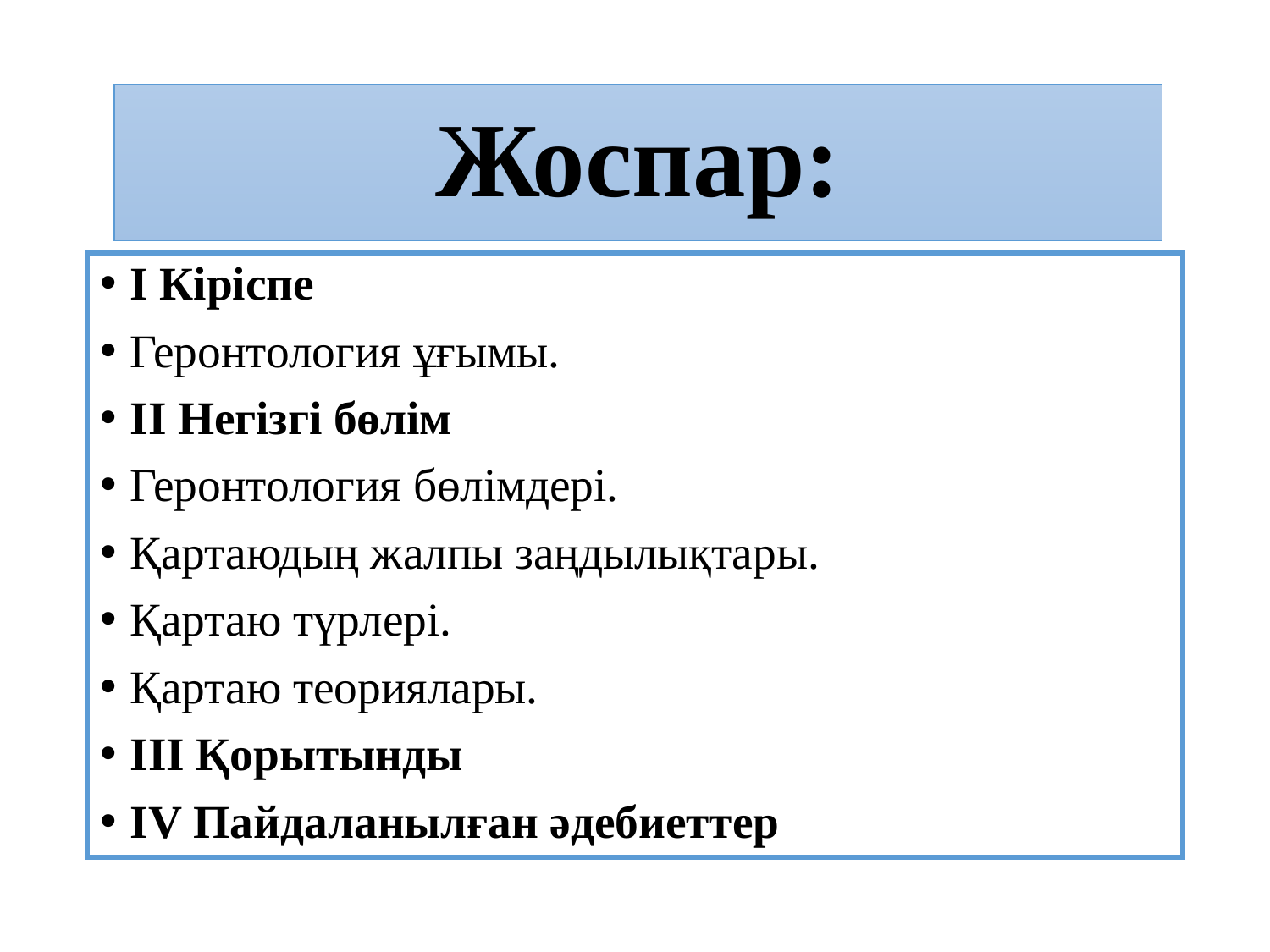

# Жоспар:
І Кіріспе
Геронтология ұғымы.
ІІ Негізгі бөлім
Геронтология бөлімдері.
Қартаюдың жалпы заңдылықтары.
Қартаю түрлері.
Қартаю теориялары.
ІІІ Қорытынды
ІV Пайдаланылған әдебиеттер